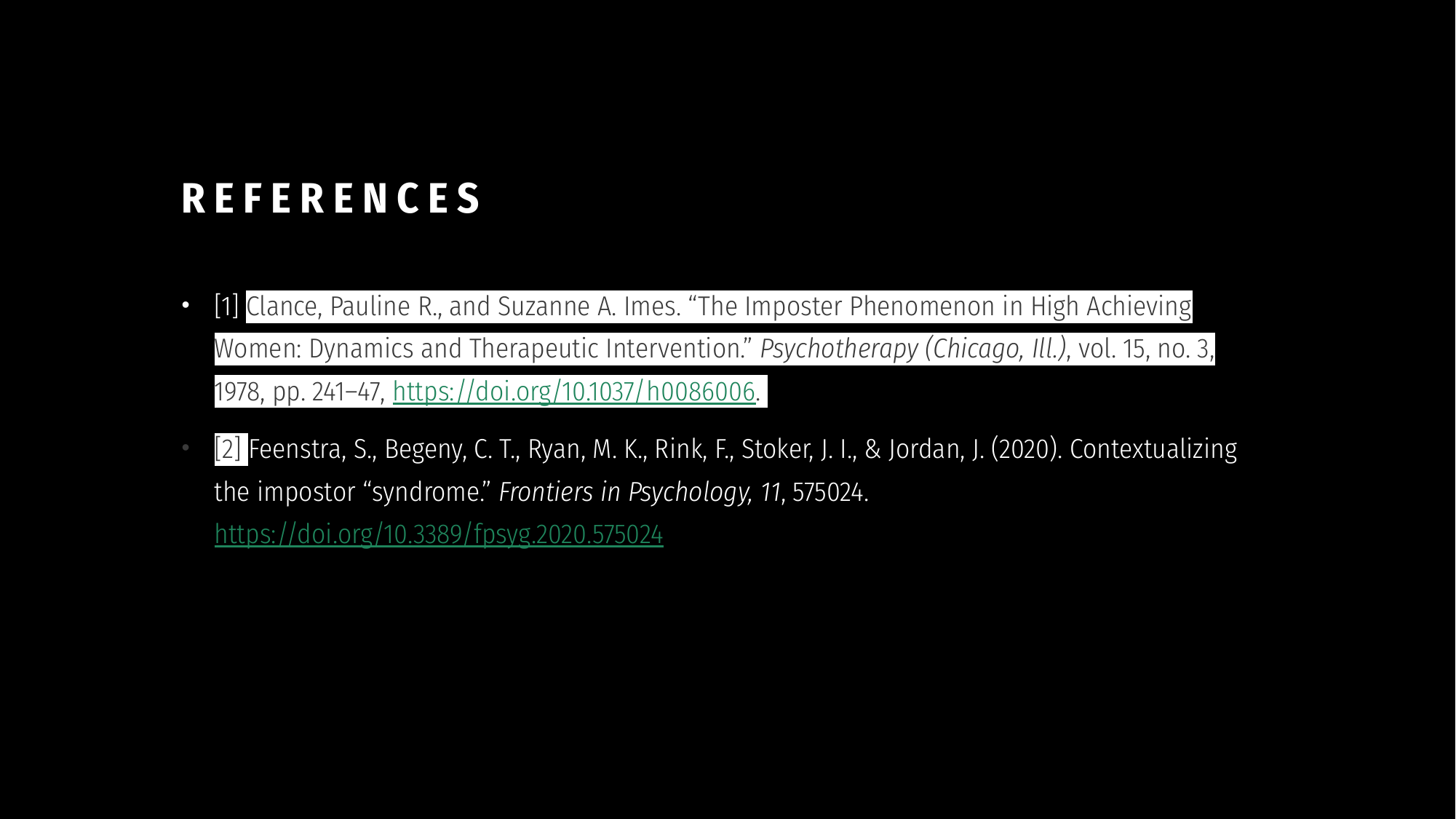

# references
[1] Clance, Pauline R., and Suzanne A. Imes. “The Imposter Phenomenon in High Achieving Women: Dynamics and Therapeutic Intervention.” Psychotherapy (Chicago, Ill.), vol. 15, no. 3, 1978, pp. 241–47, https://doi.org/10.1037/h0086006.
[2] Feenstra, S., Begeny, C. T., Ryan, M. K., Rink, F., Stoker, J. I., & Jordan, J. (2020). Contextualizing the impostor “syndrome.” Frontiers in Psychology, 11, 575024. https://doi.org/10.3389/fpsyg.2020.575024